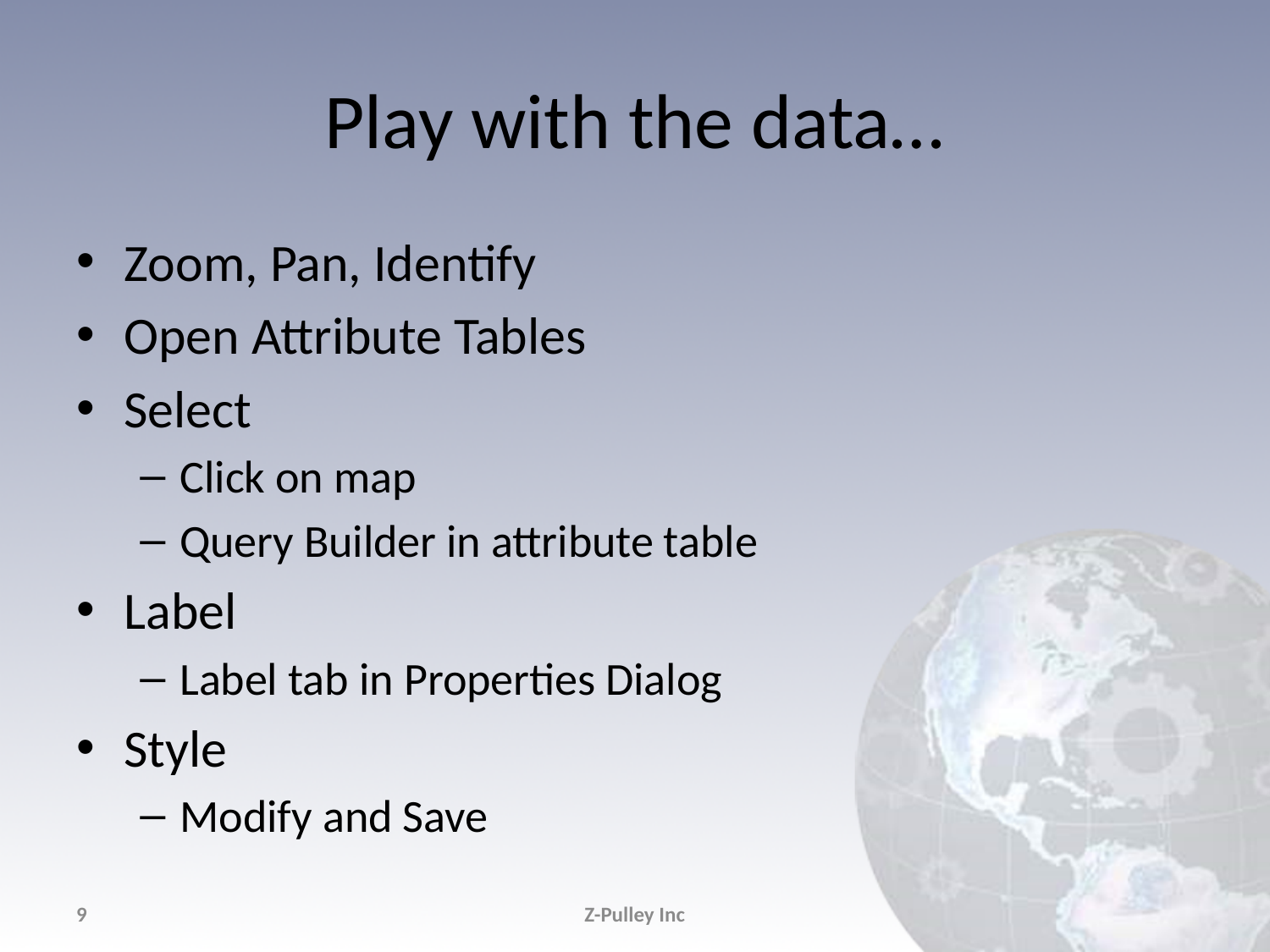

# Play with the data…
Zoom, Pan, Identify
Open Attribute Tables
Select
Click on map
Query Builder in attribute table
Label
Label tab in Properties Dialog
Style
Modify and Save
9
Z-Pulley Inc